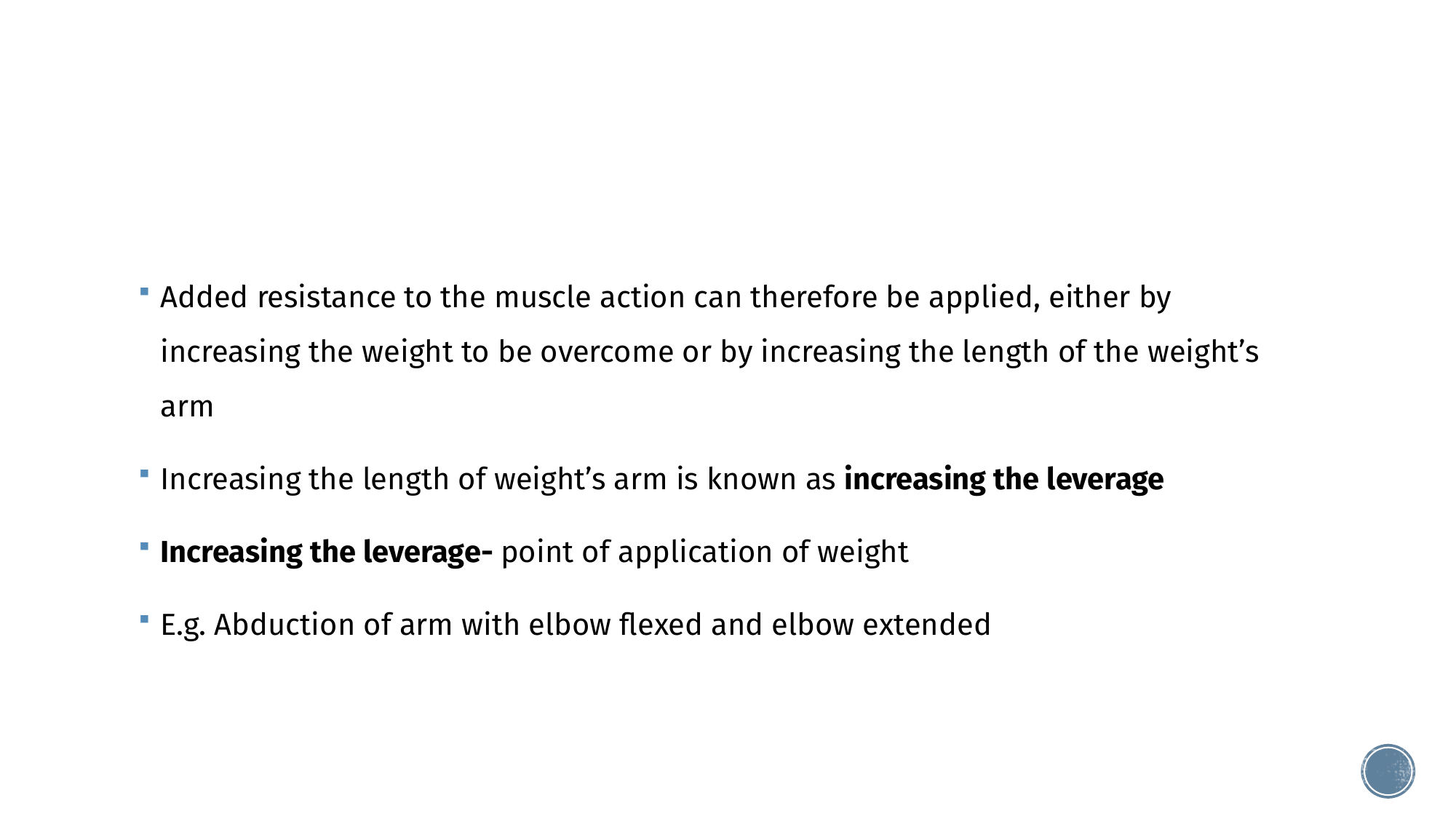

#
Added resistance to the muscle action can therefore be applied, either by increasing the weight to be overcome or by increasing the length of the weight’s arm
Increasing the length of weight’s arm is known as increasing the leverage
Increasing the leverage- point of application of weight
E.g. Abduction of arm with elbow flexed and elbow extended